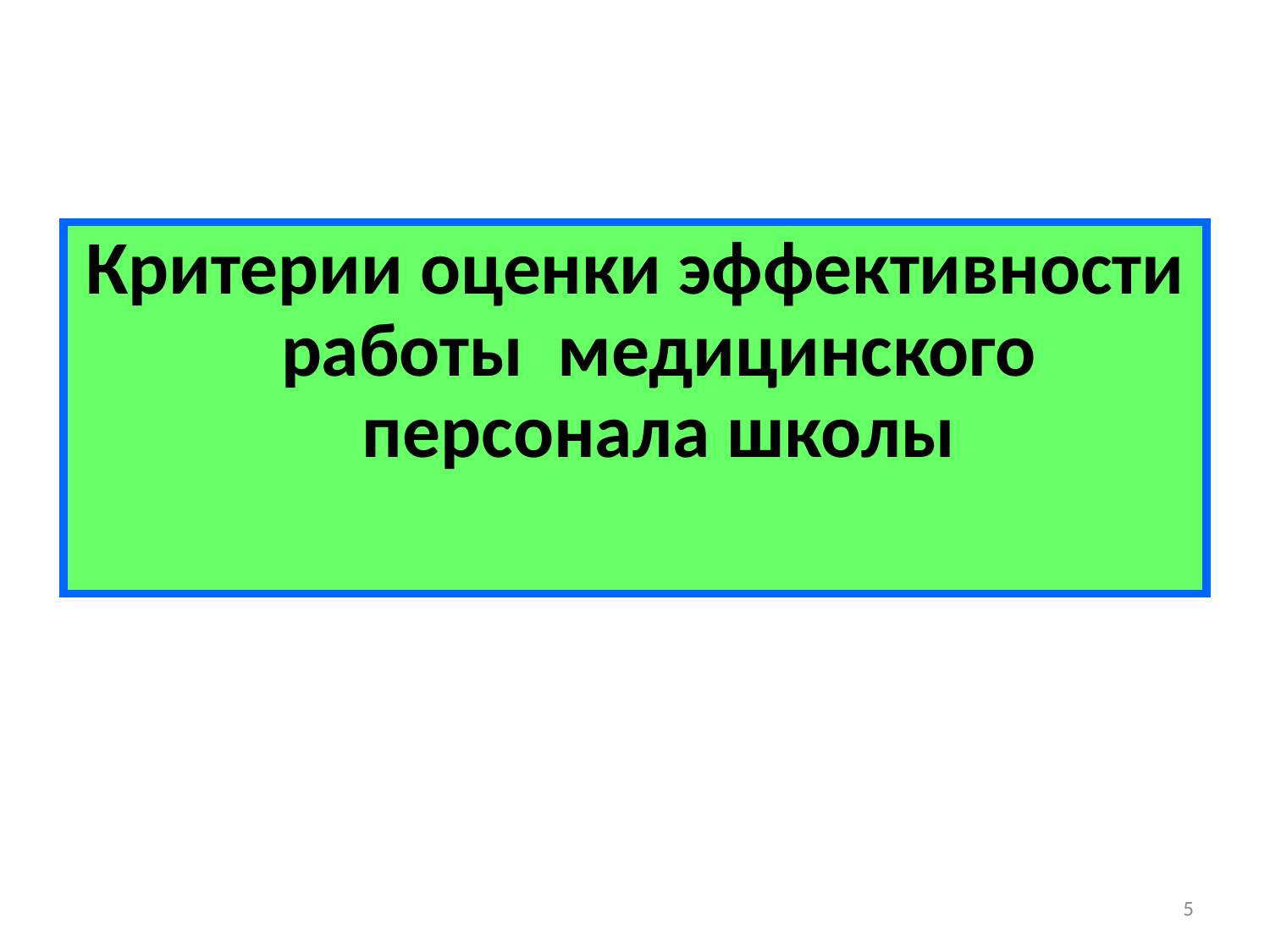

Критерии оценки эффективности работы  медицинского персонала школы
5